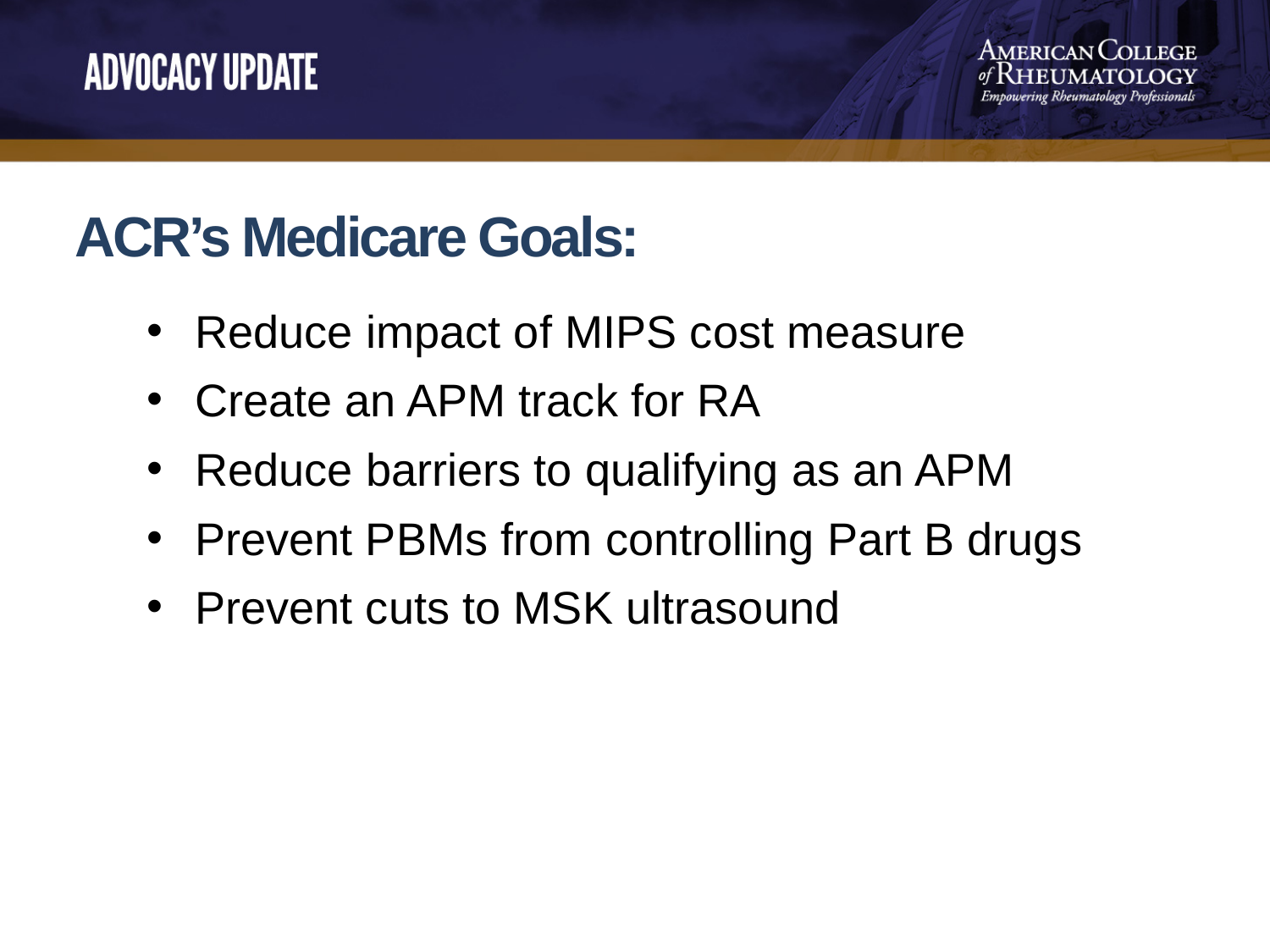

ACR’s Medicare Goals:
Reduce impact of MIPS cost measure
Create an APM track for RA
Reduce barriers to qualifying as an APM
Prevent PBMs from controlling Part B drugs
Prevent cuts to MSK ultrasound